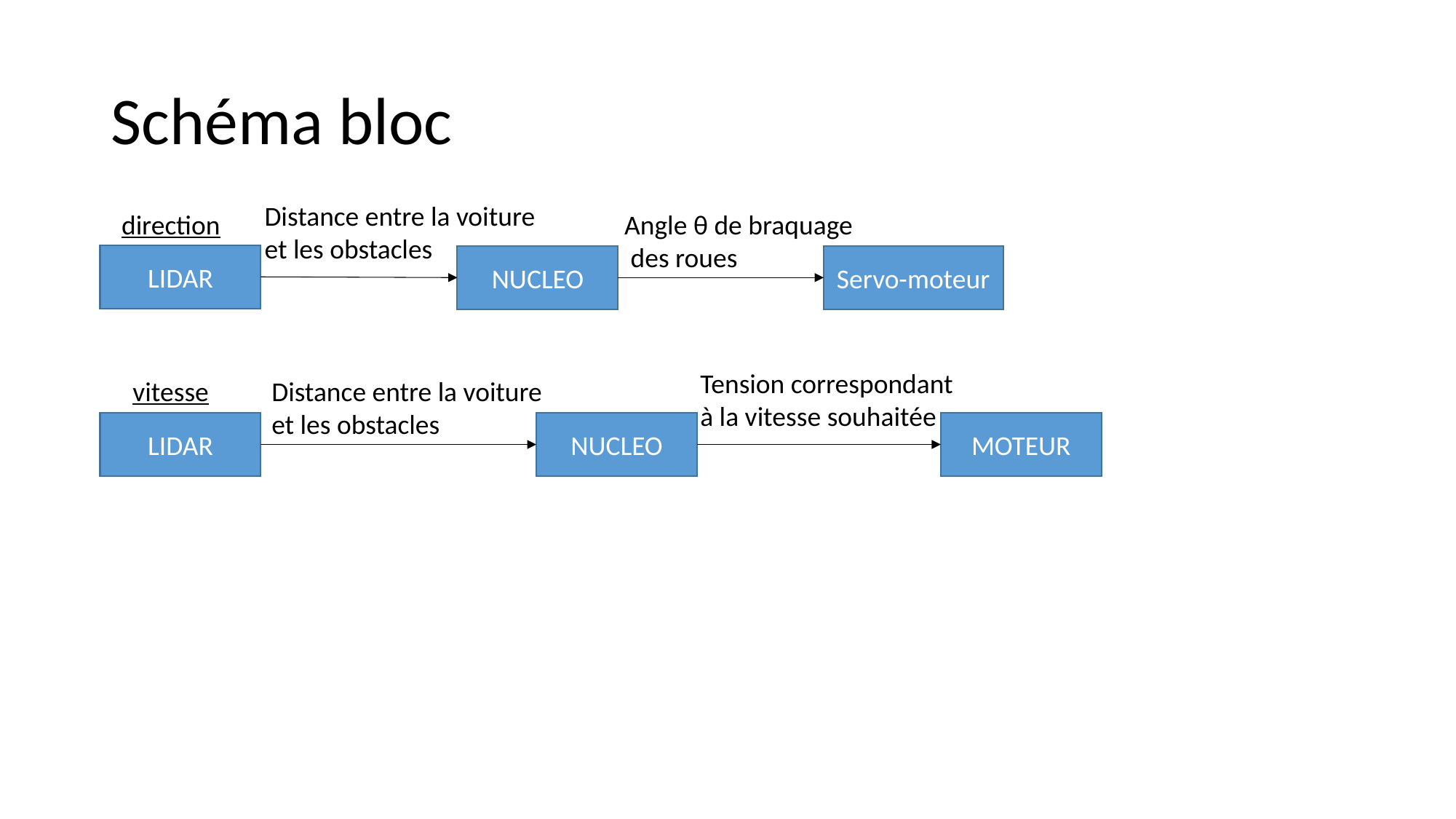

# Schéma bloc
Distance entre la voiture
et les obstacles
direction
Angle θ de braquage
 des roues
LIDAR
NUCLEO
Servo-moteur
Tension correspondant
à la vitesse souhaitée
vitesse
Distance entre la voiture
et les obstacles
NUCLEO
MOTEUR
LIDAR